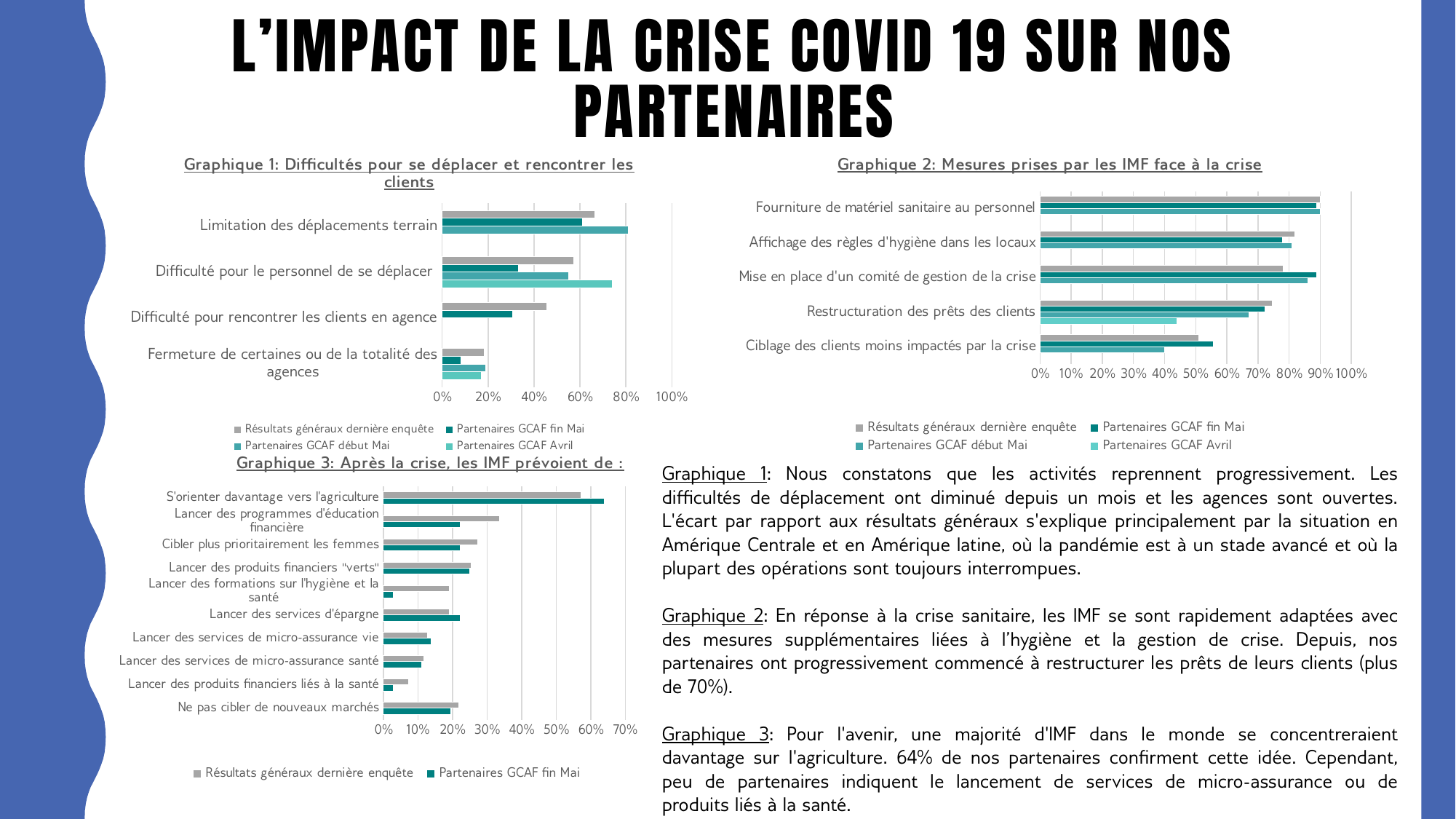

# L’impact de la crise covid 19 sur nos partenaires

### Chart: Graphique 2: Mesures prises par les IMF face à la crise

| Category | Partenaires GCAF Avril | Partenaires GCAF début Mai | Partenaires GCAF fin Mai | Résultats généraux dernière enquête  |
|---|---|---|---|---|
| Ciblage des clients moins impactés par la crise | None | 0.4 | 0.5555555555555556 | 0.509090909090909 |
| Restructuration des prêts des clients | 0.44 | 0.67 | 0.7222222222222222 | 0.7454545454545455 |
| Mise en place d'un comité de gestion de la crise | None | 0.86 | 0.8888888888888888 | 0.7818181818181819 |
| Affichage des règles d'hygiène dans les locaux | None | 0.81 | 0.7777777777777778 | 0.8181818181818182 |
| Fourniture de matériel sanitaire au personnel | None | 0.9 | 0.8888888888888888 | 0.9 |

### Chart: Graphique 1: Difficultés pour se déplacer et rencontrer les clients

| Category | Partenaires GCAF Avril | Partenaires GCAF début Mai | Partenaires GCAF fin Mai | Résultats généraux dernière enquête  |
|---|---|---|---|---|
| Fermeture de certaines ou de la totalité des agences | 0.17 | 0.19 | 0.08333333333333333 | 0.18181818181818182 |
| Difficulté pour rencontrer les clients en agence | None | None | 0.3055555555555556 | 0.45454545454545453 |
| Difficulté pour le personnel de se déplacer  | 0.74 | 0.55 | 0.3333333333333333 | 0.5727272727272728 |
| Limitation des déplacements terrain | None | 0.81 | 0.6111111111111112 | 0.6636363636363637 |

### Chart: Graphique 3: Après la crise, les IMF prévoient de :

| Category | Partenaires GCAF fin Mai | Résultats généraux dernière enquête  |
|---|---|---|
| Ne pas cibler de nouveaux marchés | 0.19444444444444445 | 0.21818181818181817 |
| Lancer des produits financiers liés à la santé | 0.027777777777777776 | 0.07272727272727272 |
| Lancer des services de micro-assurance santé | 0.1111111111111111 | 0.11818181818181818 |
| Lancer des services de micro-assurance vie | 0.1388888888888889 | 0.12727272727272726 |
| Lancer des services d'épargne | 0.2222222222222222 | 0.19090909090909092 |
| Lancer des formations sur l'hygiène et la santé | 0.027777777777777776 | 0.19090909090909092 |
| Lancer des produits financiers "verts" | 0.25 | 0.2545454545454545 |
| Cibler plus prioritairement les femmes | 0.2222222222222222 | 0.2727272727272727 |
| Lancer des programmes d'éducation financière | 0.2222222222222222 | 0.33636363636363636 |
| S'orienter davantage vers l'agriculture | 0.6388888888888888 | 0.5727272727272728 |
Graphique 1: Nous constatons que les activités reprennent progressivement. Les difficultés de déplacement ont diminué depuis un mois et les agences sont ouvertes. L'écart par rapport aux résultats généraux s'explique principalement par la situation en Amérique Centrale et en Amérique latine, où la pandémie est à un stade avancé et où la plupart des opérations sont toujours interrompues.

Graphique 2: En réponse à la crise sanitaire, les IMF se sont rapidement adaptées avec des mesures supplémentaires liées à l’hygiène et la gestion de crise. Depuis, nos partenaires ont progressivement commencé à restructurer les prêts de leurs clients (plus de 70%).

Graphique 3: Pour l'avenir, une majorité d'IMF dans le monde se concentreraient davantage sur l'agriculture. 64% de nos partenaires confirment cette idée. Cependant, peu de partenaires indiquent le lancement de services de micro-assurance ou de produits liés à la santé.